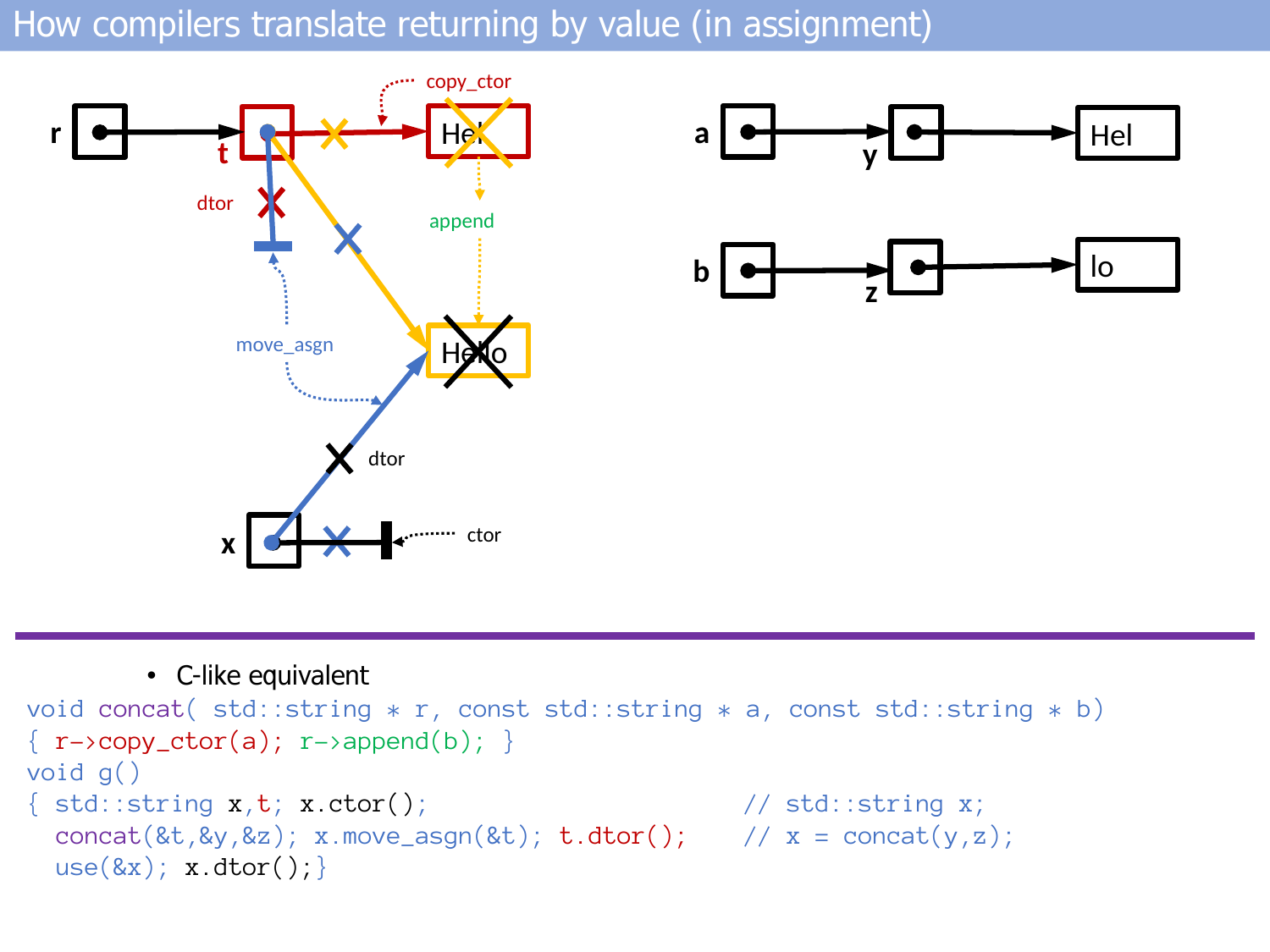

# How compilers translate returning by value (in assignment)
copy_ctor
a
r

Hel

Hel
t
y
dtor
append
lo

b

z
move_asgn
Hello
dtor
ctor

x
C-like equivalent
void concat( std::string * r, const std::string * a, const std::string * b)
{ r->copy_ctor(a); r->append(b); }
void g()
{ std::string x,t; x.ctor();					 		// std::string x;
  concat(&t,&y,&z); x.move_asgn(&t); t.dtor();	// x = concat(y,z);
  use(&x); x.dtor();}